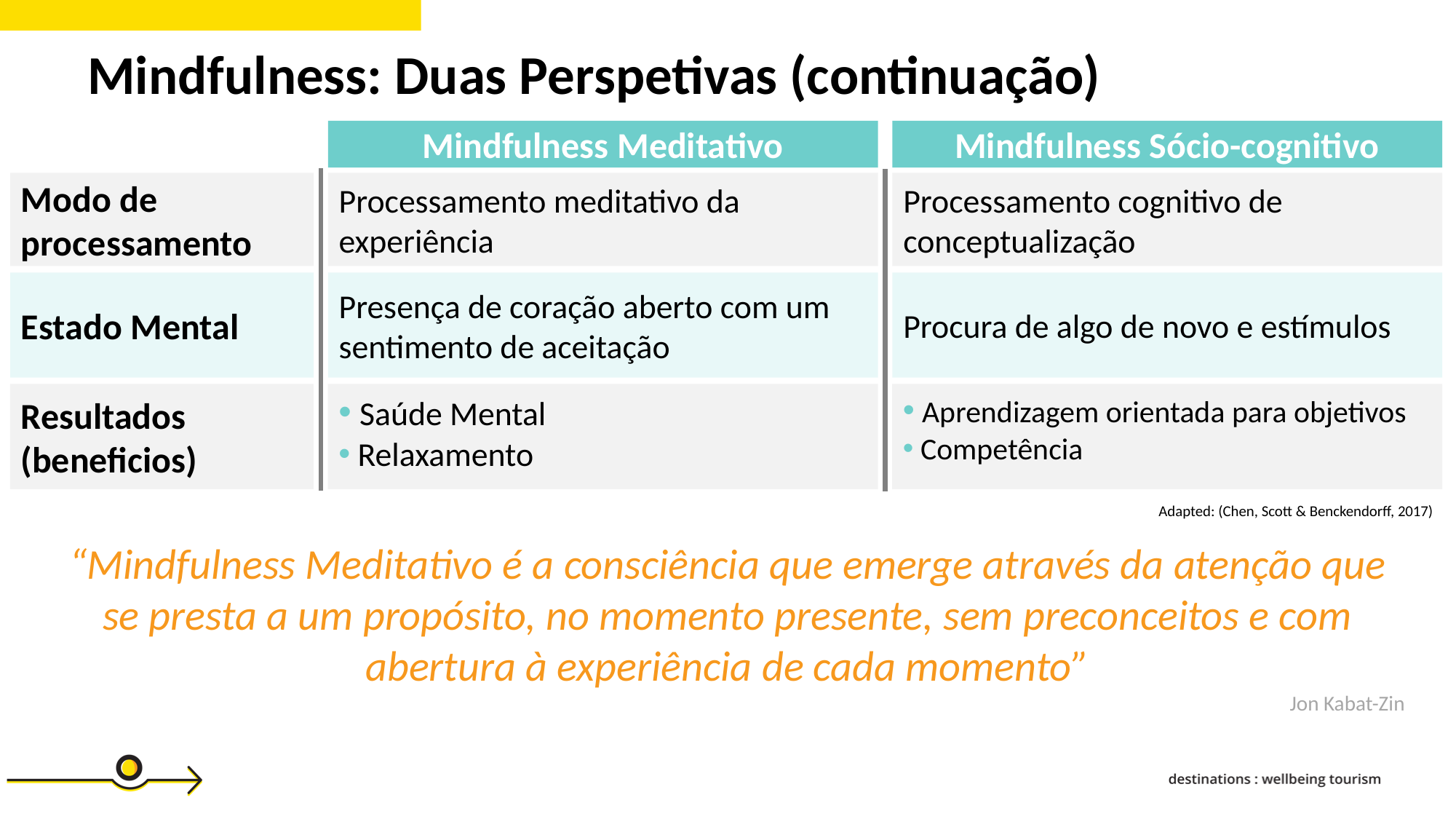

Mindfulness: Duas Perspetivas (continuação)
Mindfulness Meditativo
Mindfulness Sócio-cognitivo
Modo de processamento
Processamento meditativo da experiência
Processamento cognitivo de conceptualização
Estado Mental
Presença de coração aberto com um sentimento de aceitação
Procura de algo de novo e estímulos
Resultados (beneficios)
 Saúde Mental
 Relaxamento
 Aprendizagem orientada para objetivos
 Competência
Adapted: (Chen, Scott & Benckendorff, 2017)
“Mindfulness Meditativo é a consciência que emerge através da atenção que se presta a um propósito, no momento presente, sem preconceitos e com abertura à experiência de cada momento”
Jon Kabat-Zin